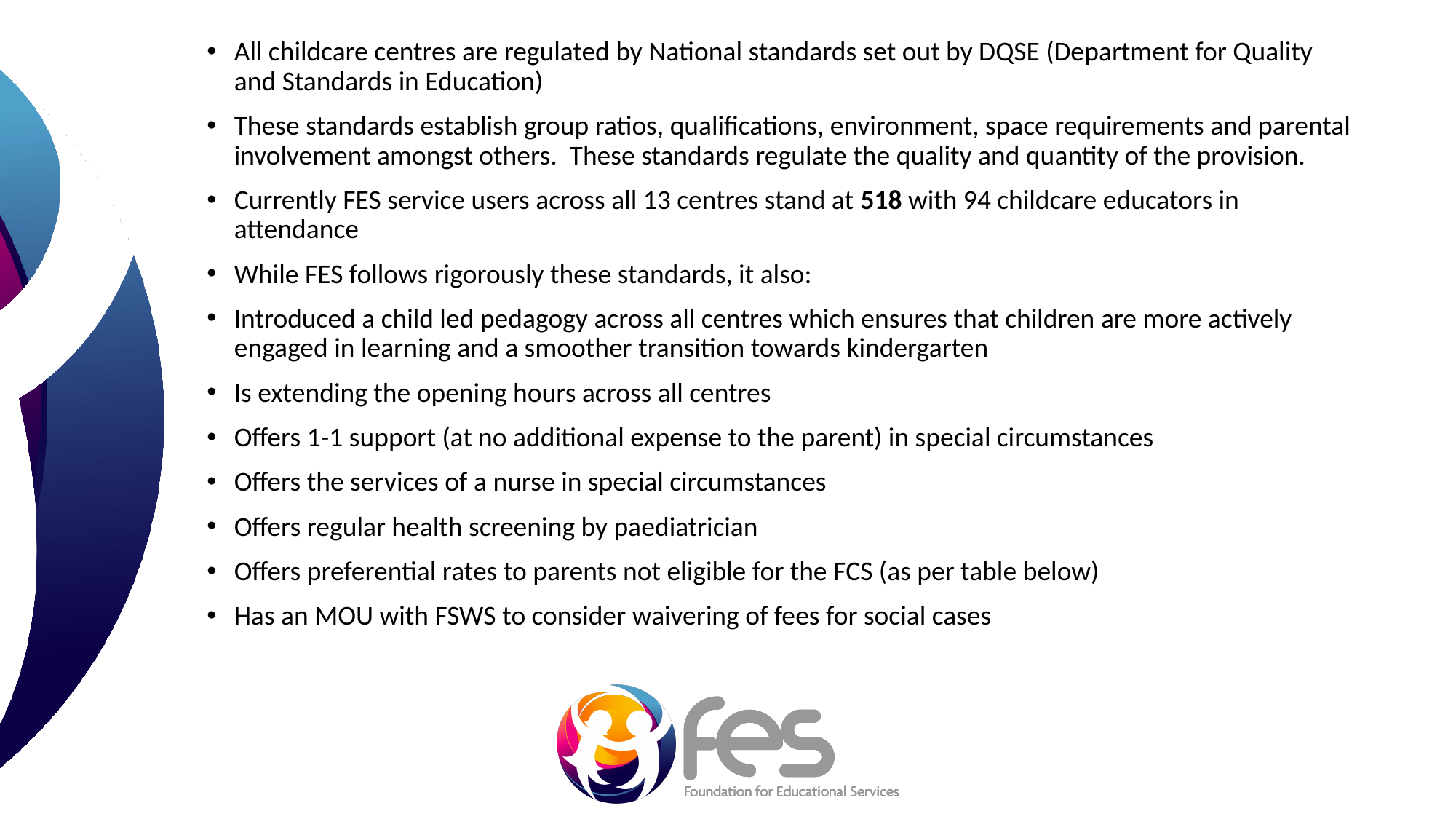

All childcare centres are regulated by National standards set out by DQSE (Department for Quality and Standards in Education)
These standards establish group ratios, qualifications, environment, space requirements and parental involvement amongst others.  These standards regulate the quality and quantity of the provision.
Currently FES service users across all 13 centres stand at 518 with 94 childcare educators in attendance
While FES follows rigorously these standards, it also:
Introduced a child led pedagogy across all centres which ensures that children are more actively engaged in learning and a smoother transition towards kindergarten
Is extending the opening hours across all centres
Offers 1-1 support (at no additional expense to the parent) in special circumstances
Offers the services of a nurse in special circumstances
Offers regular health screening by paediatrician
Offers preferential rates to parents not eligible for the FCS (as per table below)
Has an MOU with FSWS to consider waivering of fees for social cases